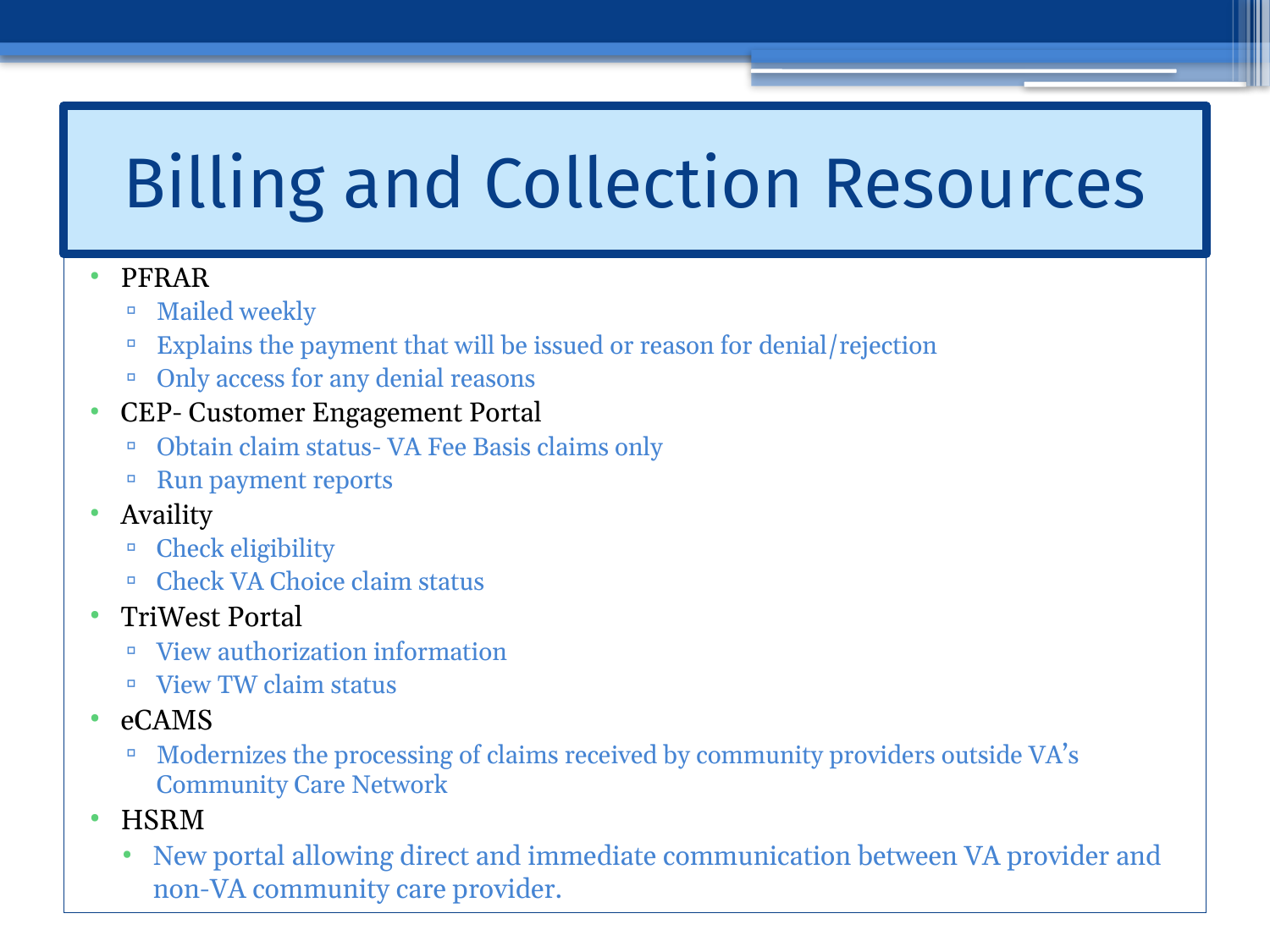

# Billing and Collection Resources
PFRAR
Mailed weekly
Explains the payment that will be issued or reason for denial/rejection
Only access for any denial reasons
CEP- Customer Engagement Portal
Obtain claim status- VA Fee Basis claims only
Run payment reports
Availity
Check eligibility
Check VA Choice claim status
TriWest Portal
View authorization information
View TW claim status
eCAMS
Modernizes the processing of claims received by community providers outside VA’s Community Care Network
HSRM
New portal allowing direct and immediate communication between VA provider and non-VA community care provider.